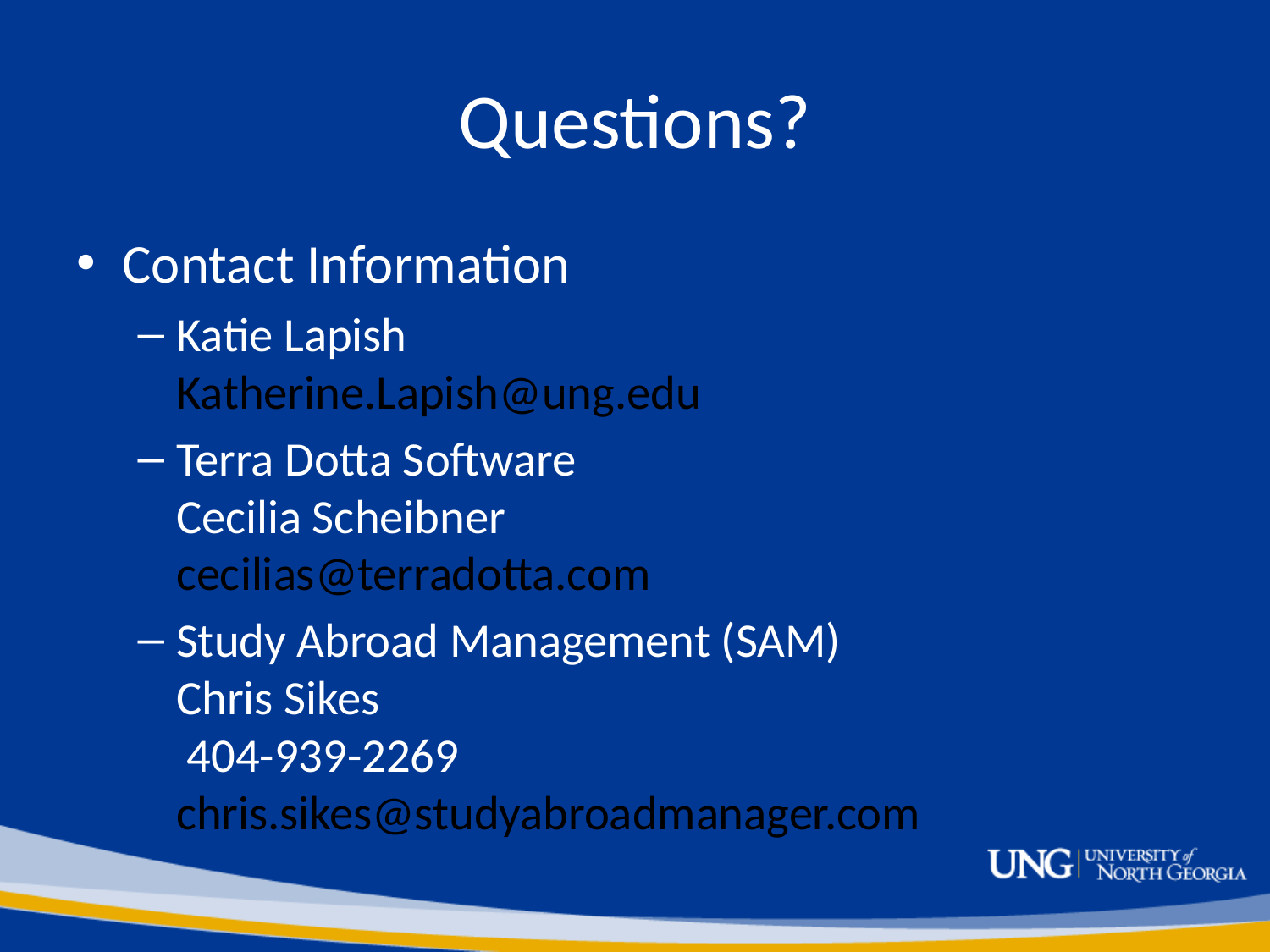

# Questions?
Contact Information
Katie Lapish
Katherine.Lapish@ung.edu
Terra Dotta Software
Cecilia Scheibner
cecilias@terradotta.com
Study Abroad Management (SAM)
Chris Sikes
 404-939-2269
chris.sikes@studyabroadmanager.com